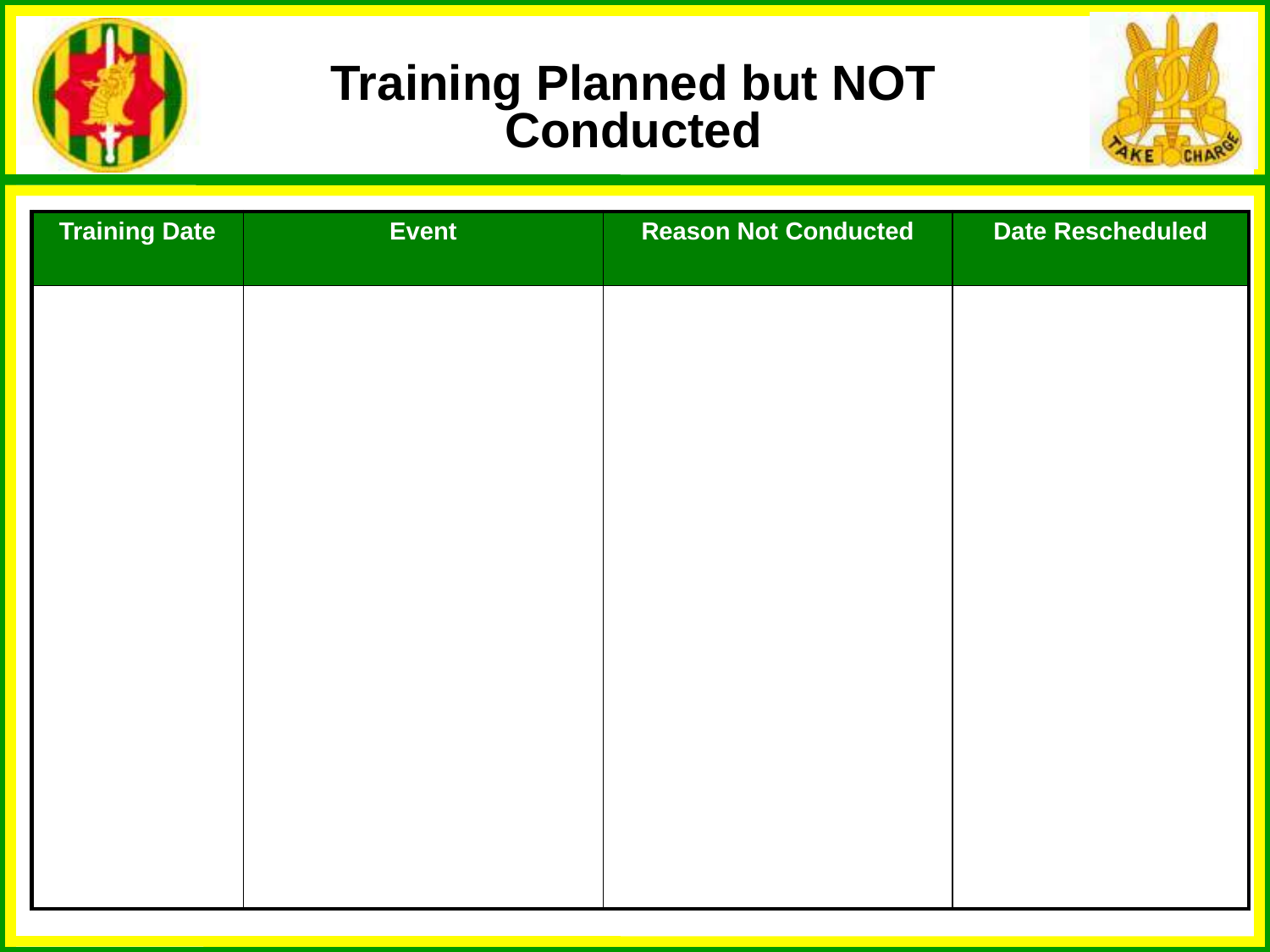

Training Planned but NOT Conducted
| Training Date | Event | Reason Not Conducted | Date Rescheduled |
| --- | --- | --- | --- |
|  |  |  |  |